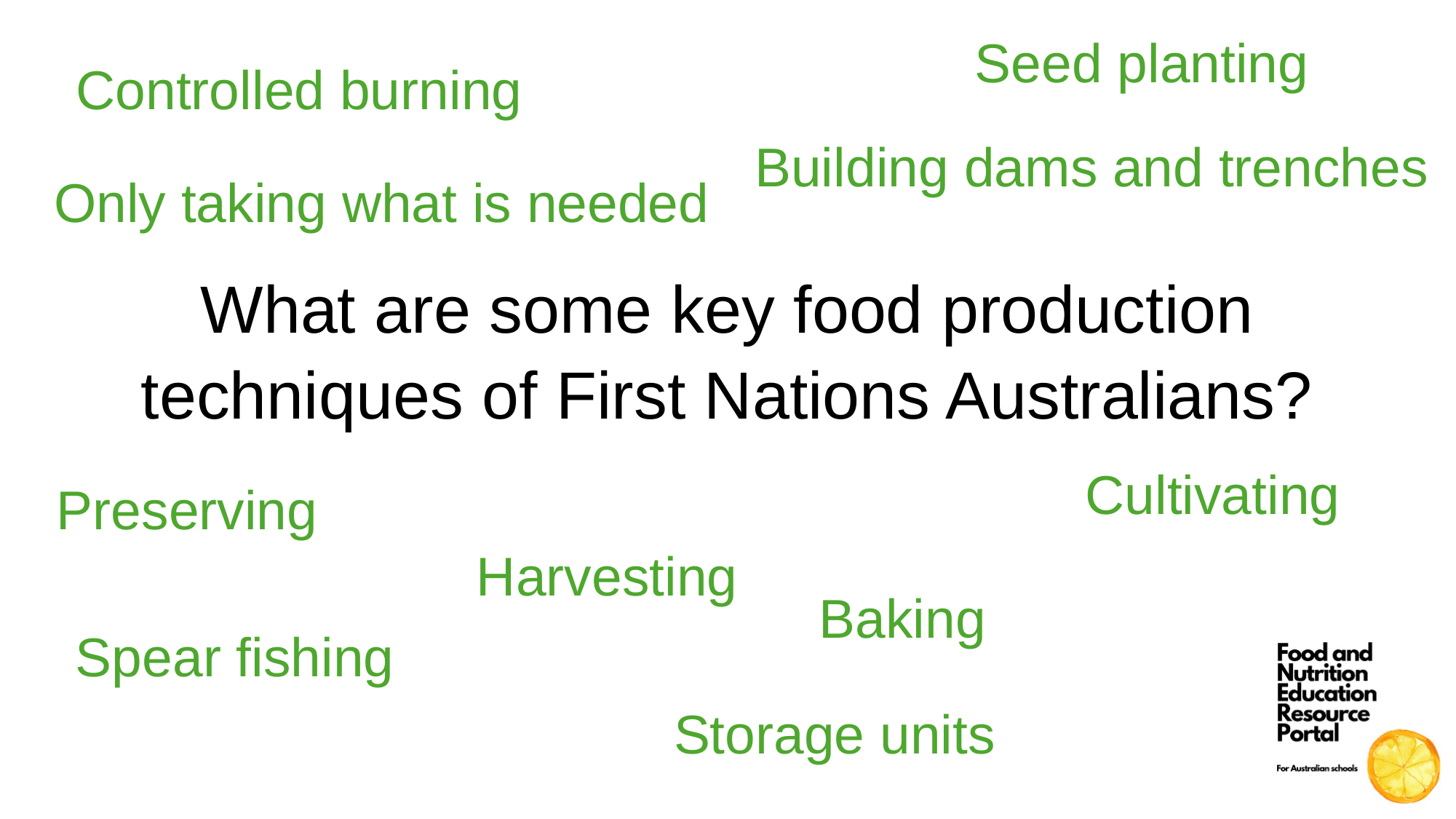

Seed planting
Controlled burning
Building dams and trenches
Only taking what is needed
What are some key food production techniques of First Nations Australians?
Cultivating
Preserving
Harvesting
Baking
Spear fishing
Storage units